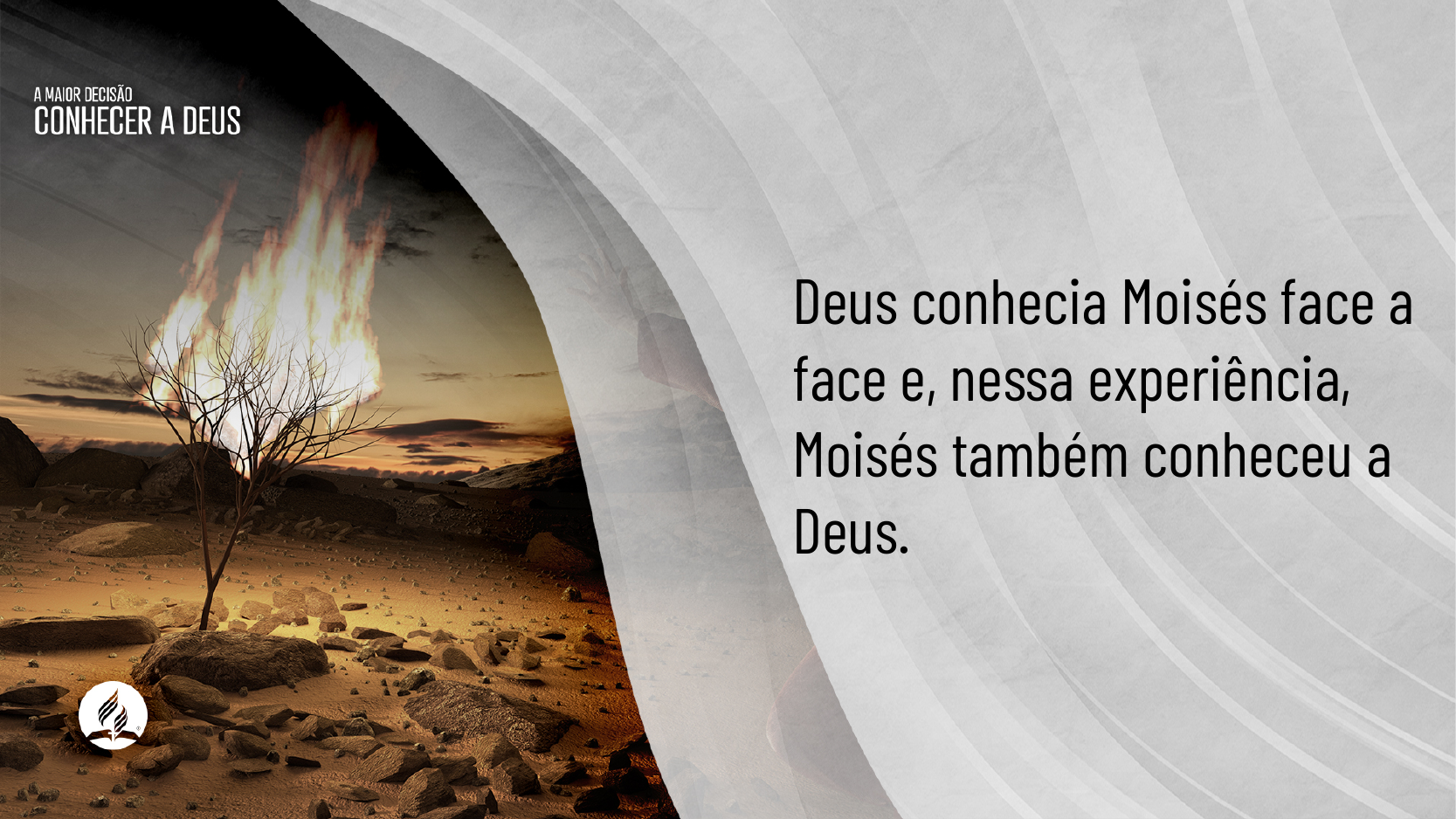

Deus conhecia Moisés face a face e, nessa experiência, Moisés também conheceu a Deus.